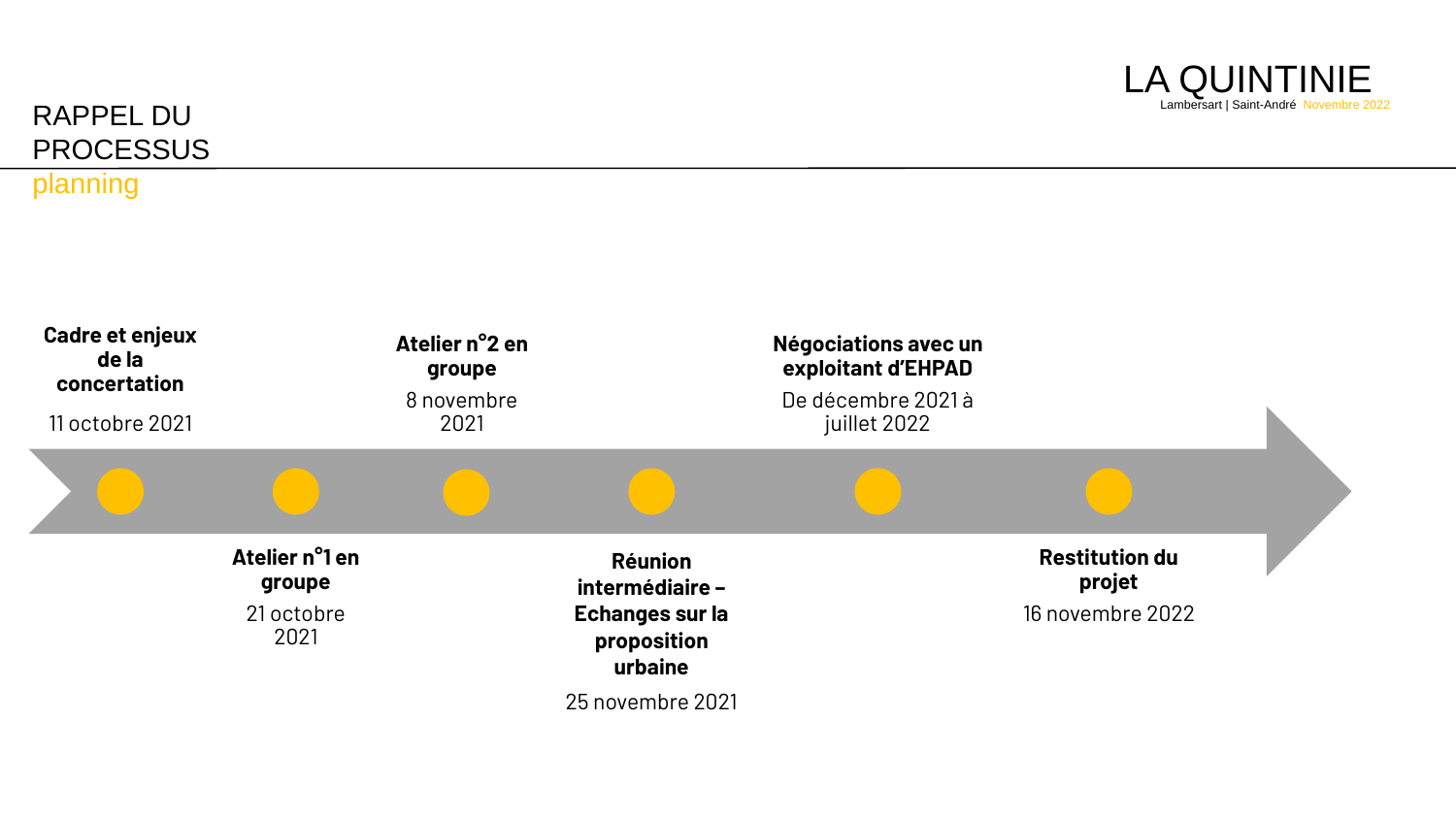

LA QUINTINIE
Lambersart | Saint-André  Novembre 2022
RAPPEL DU PROCESSUS
planning
Cadre et enjeux de la concertation
,
11 octobre 2021
Atelier n°1 en groupe
21 octobre 2021

Atelier n°2 en groupe
8 novembre 2021
Réunion intermédiaire – Echanges sur la proposition urbaine
25 novembre 2021
Négociations avec un exploitant d’EHPAD
De décembre 2021 à juillet 2022
Restitution du projet
16 novembre 2022